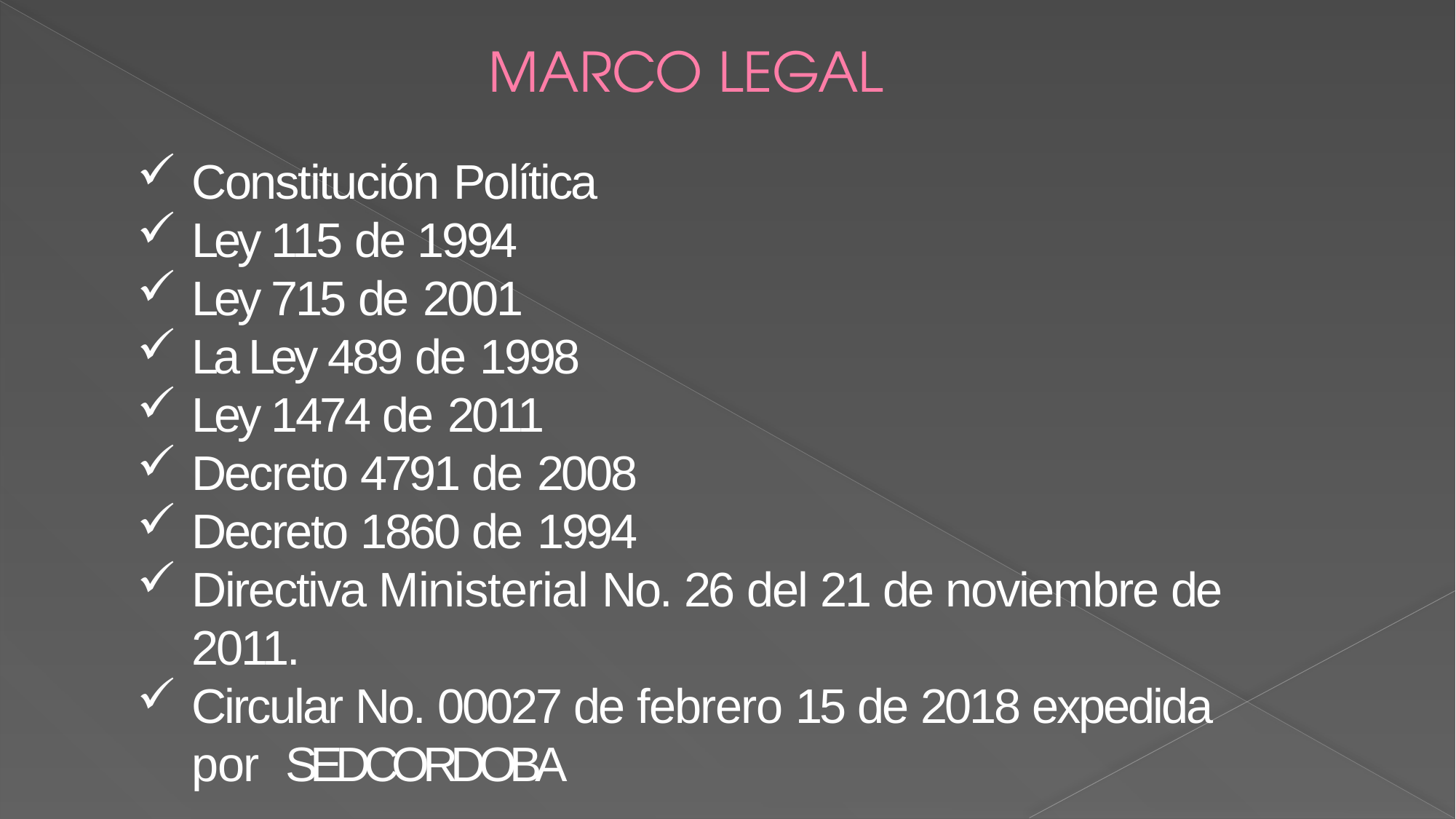

# MARCO LEGAL
Constitución Política
Ley 115 de 1994
Ley 715 de 2001
La Ley 489 de 1998
Ley 1474 de 2011
Decreto 4791 de 2008
Decreto 1860 de 1994
Directiva Ministerial No. 26 del 21 de noviembre de 2011.
Circular No. 00027 de febrero 15 de 2018 expedida por  SEDCORDOBA